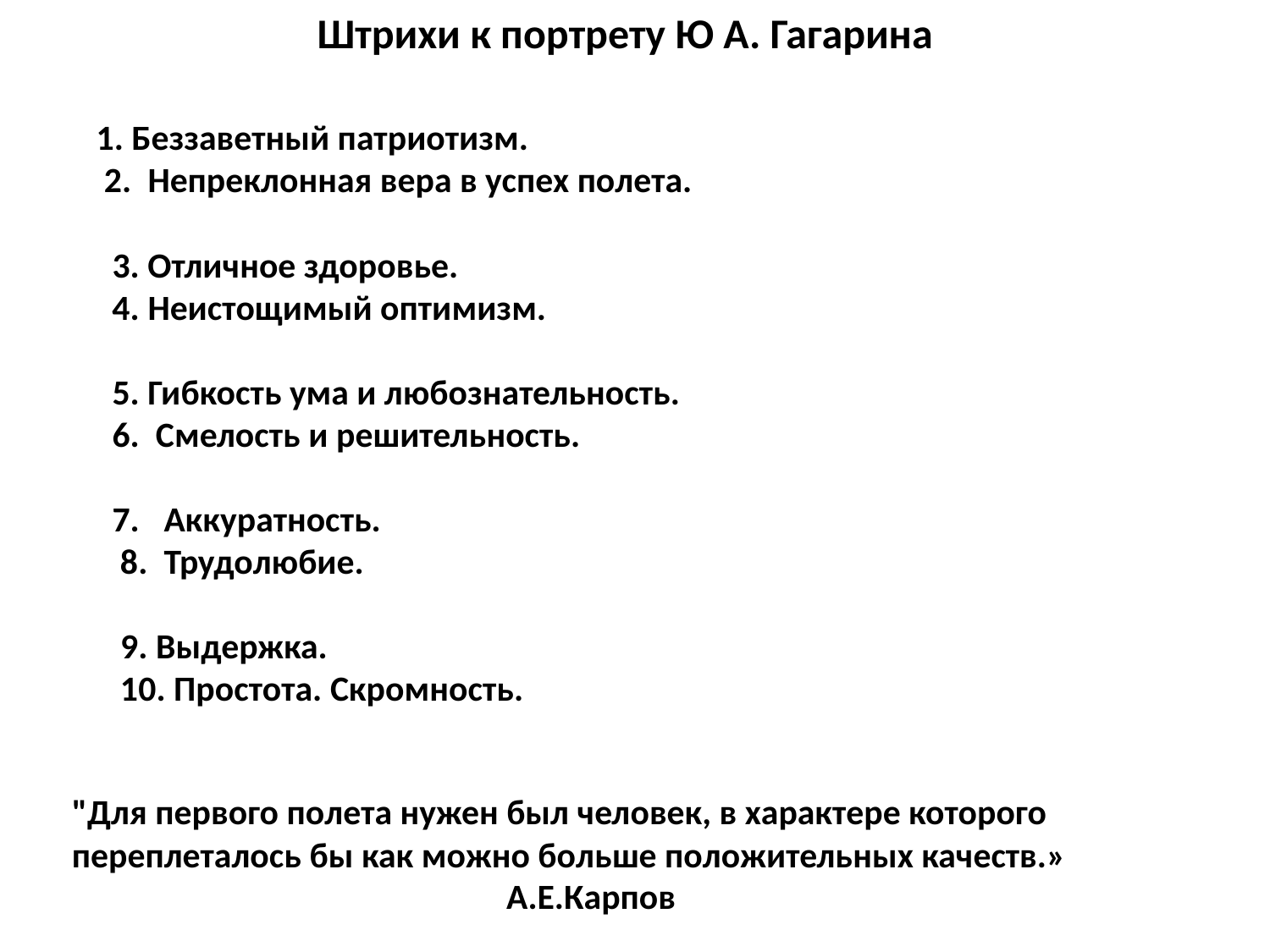

Штрихи к портрету Ю А. Гагарина
   1. Беззаветный патриотизм.
    2.  Непреклонная вера в успех полета.
     3. Отличное здоровье. 
     4. Неистощимый оптимизм.
     5. Гибкость ума и любознательность.
     6.  Смелость и решительность.
     7.   Аккуратность.
      8.  Трудолюбие.
      9. Выдержка.
      10. Простота. Скромность.

"Для первого полета нужен был человек, в характере которого переплеталось бы как можно больше положительных качеств.»
                                                      А.Е.Карпов